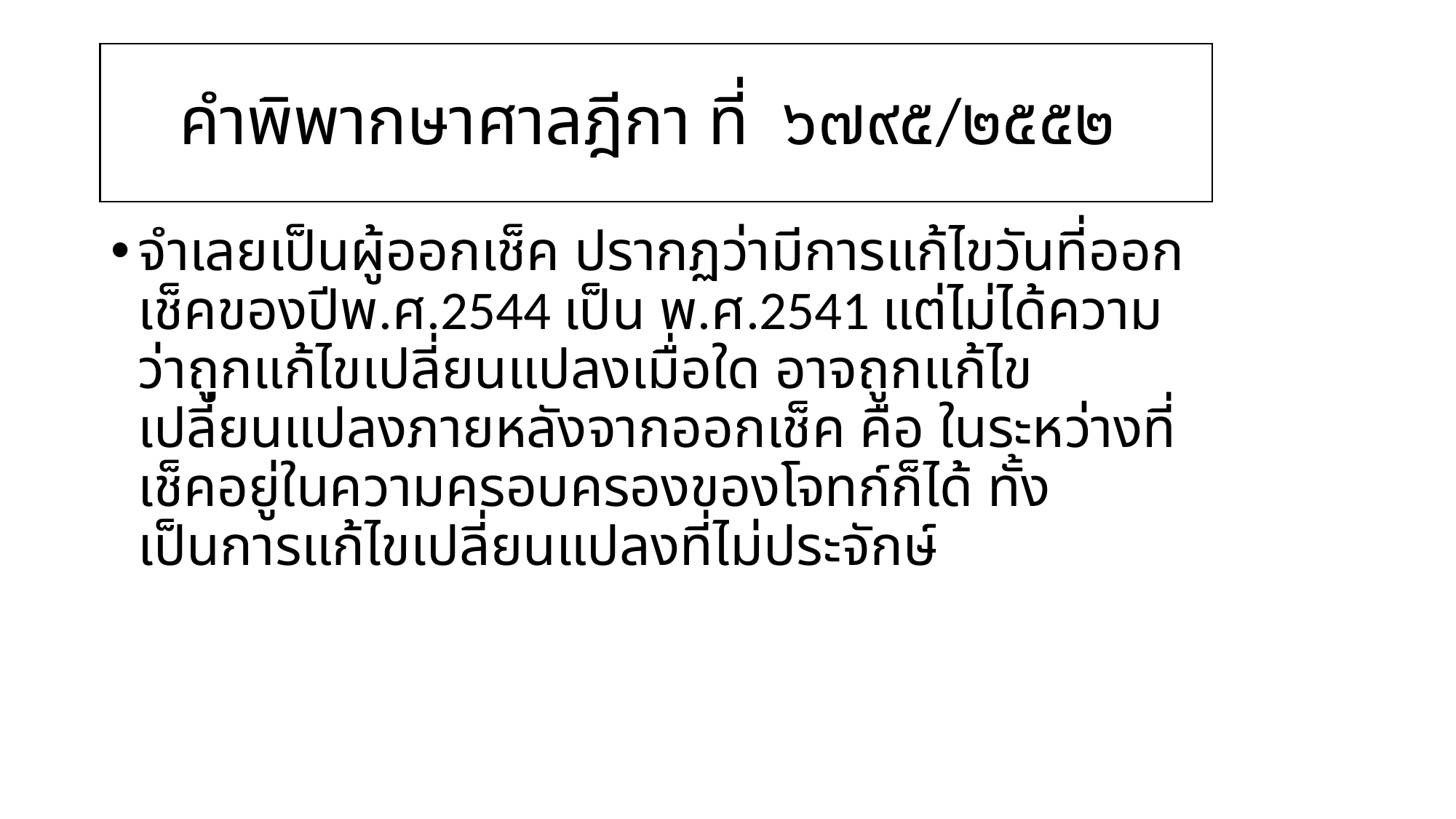

# คำพิพากษาศาลฎีกา ที่  ๖๗๙๕/๒๕๕๒
จำเลยเป็นผู้ออกเช็ค ปรากฏว่ามีการแก้ไขวันที่ออกเช็คของปีพ.ศ.2544 เป็น พ.ศ.2541 แต่ไม่ได้ความว่าถูกแก้ไขเปลี่ยนแปลงเมื่อใด อาจถูกแก้ไขเปลี่ยนแปลงภายหลังจากออกเช็ค คือ ในระหว่างที่เช็คอยู่ในความครอบครองของโจทก์ก็ได้ ทั้งเป็นการแก้ไขเปลี่ยนแปลงที่ไม่ประจักษ์